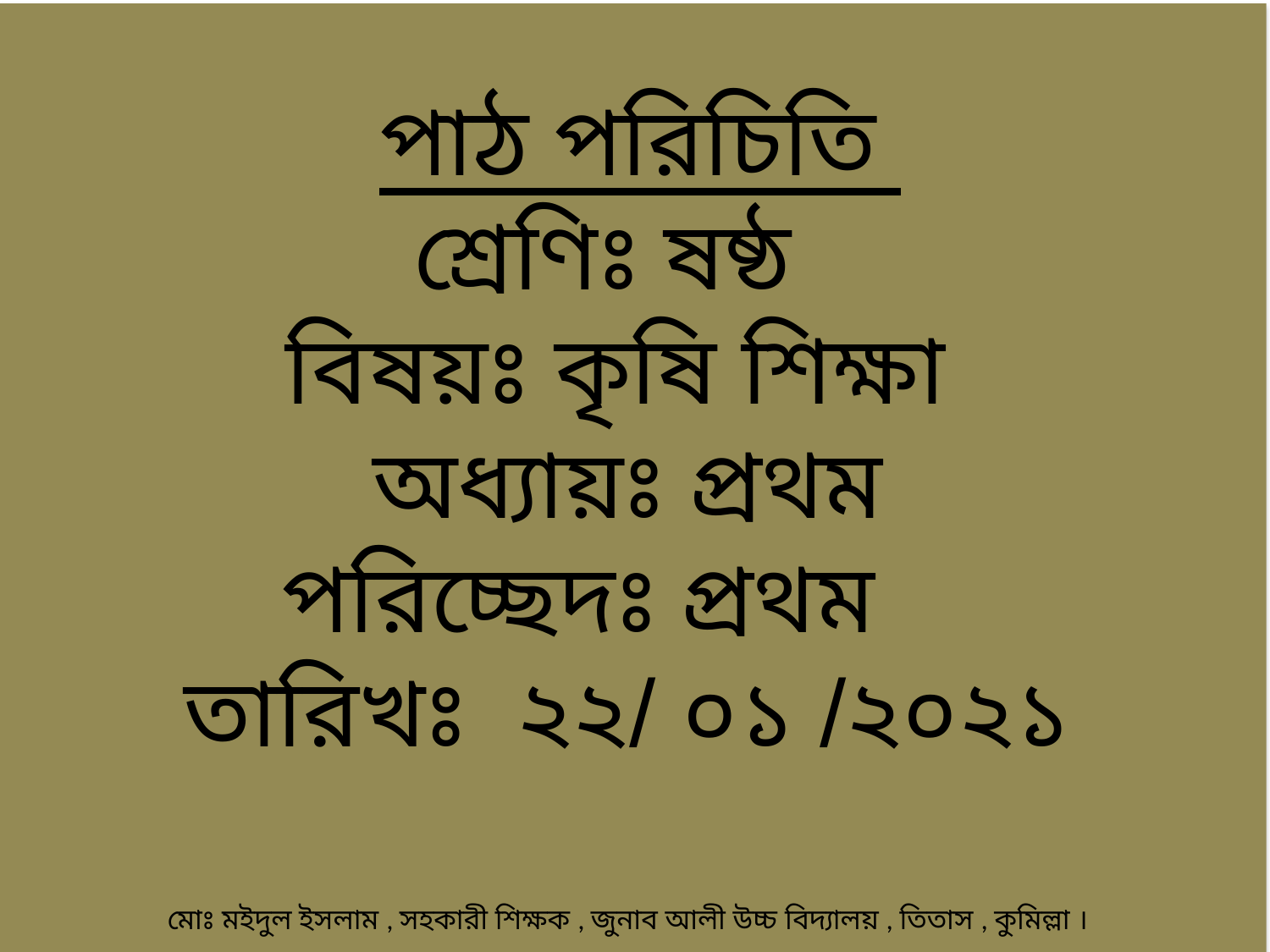

পাঠ পরিচিতি
শ্রেণিঃ ষষ্ঠ
বিষয়ঃ কৃষি শিক্ষা
অধ্যায়ঃ প্রথম
পরিচ্ছেদঃ প্রথম
তারিখঃ  ২২/ ০১ /২০২১